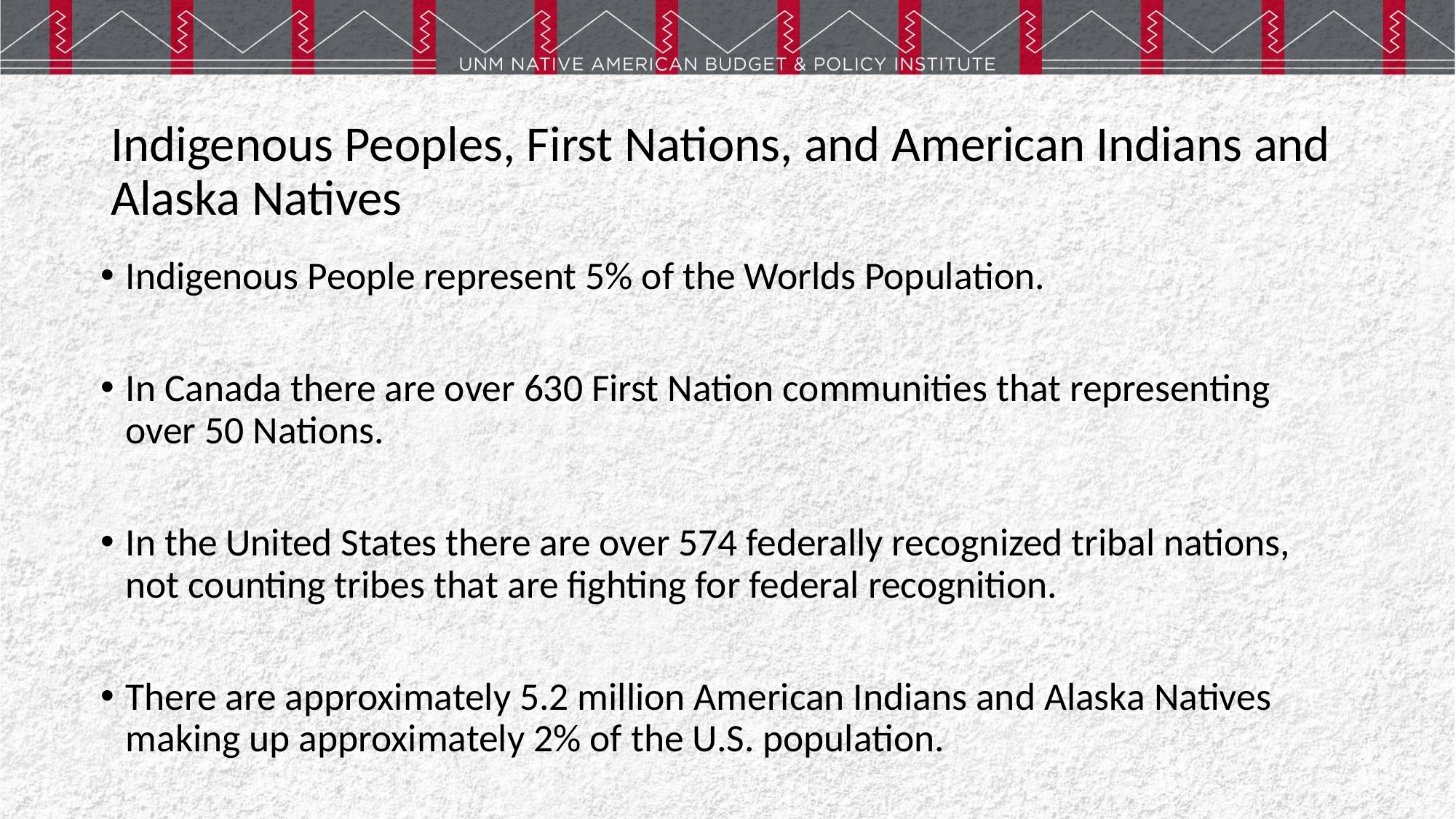

# Indigenous Peoples, First Nations, and American Indians and Alaska Natives
Indigenous People represent 5% of the Worlds Population.

In Canada there are over 630 First Nation communities that representing over 50 Nations.

In the United States there are over 574 federally recognized tribal nations, not counting tribes that are fighting for federal recognition.

There are approximately 5.2 million American Indians and Alaska Natives making up approximately 2% of the U.S. population.